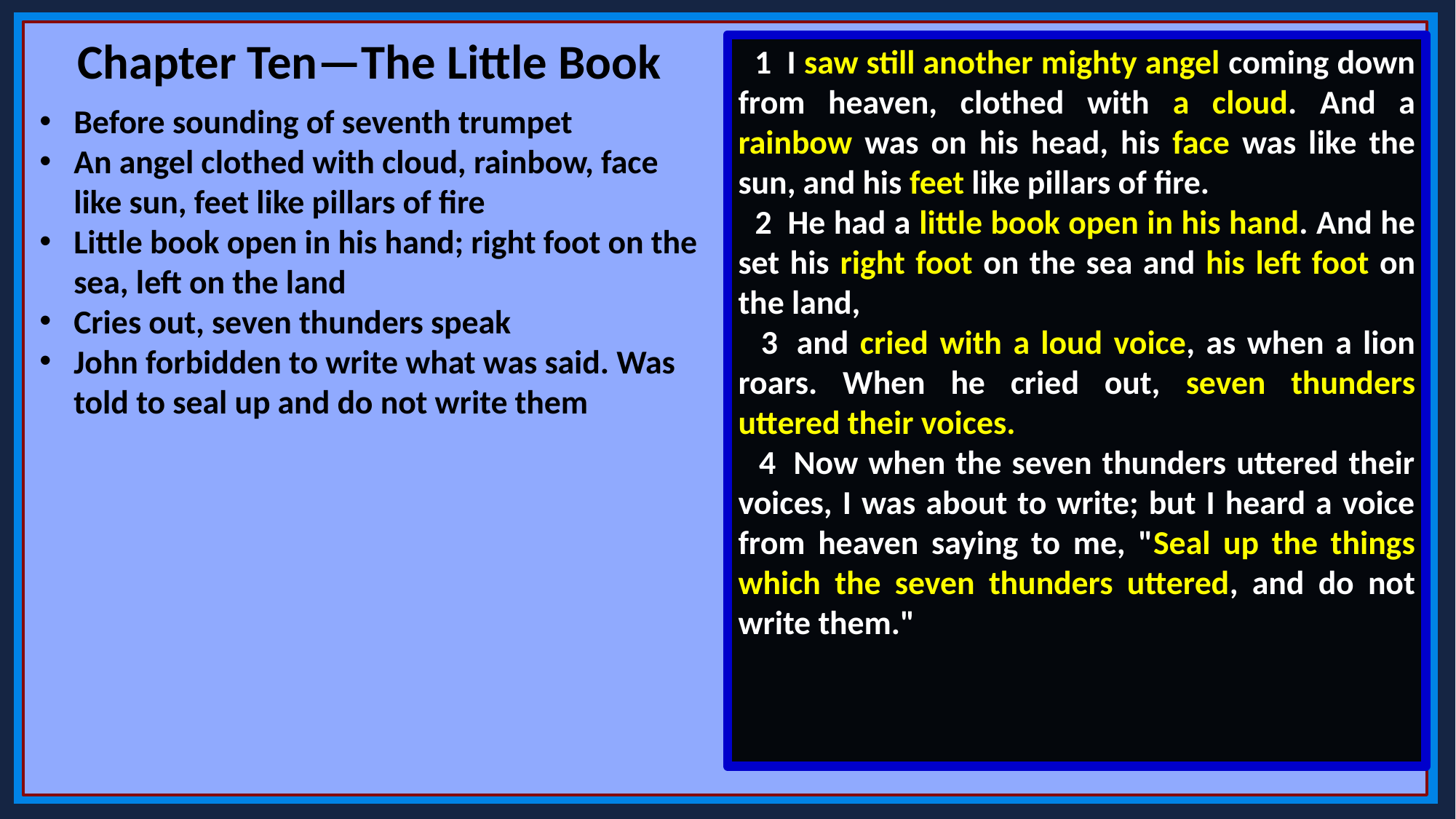

Chapter Ten—The Little Book
  1  I saw still another mighty angel coming down from heaven, clothed with a cloud. And a rainbow was on his head, his face was like the sun, and his feet like pillars of fire.
  2  He had a little book open in his hand. And he set his right foot on the sea and his left foot on the land,
  3  and cried with a loud voice, as when a lion roars. When he cried out, seven thunders uttered their voices.
  4  Now when the seven thunders uttered their voices, I was about to write; but I heard a voice from heaven saying to me, "Seal up the things which the seven thunders uttered, and do not write them."

Before sounding of seventh trumpet
An angel clothed with cloud, rainbow, face like sun, feet like pillars of fire
Little book open in his hand; right foot on the sea, left on the land
Cries out, seven thunders speak
John forbidden to write what was said. Was told to seal up and do not write them